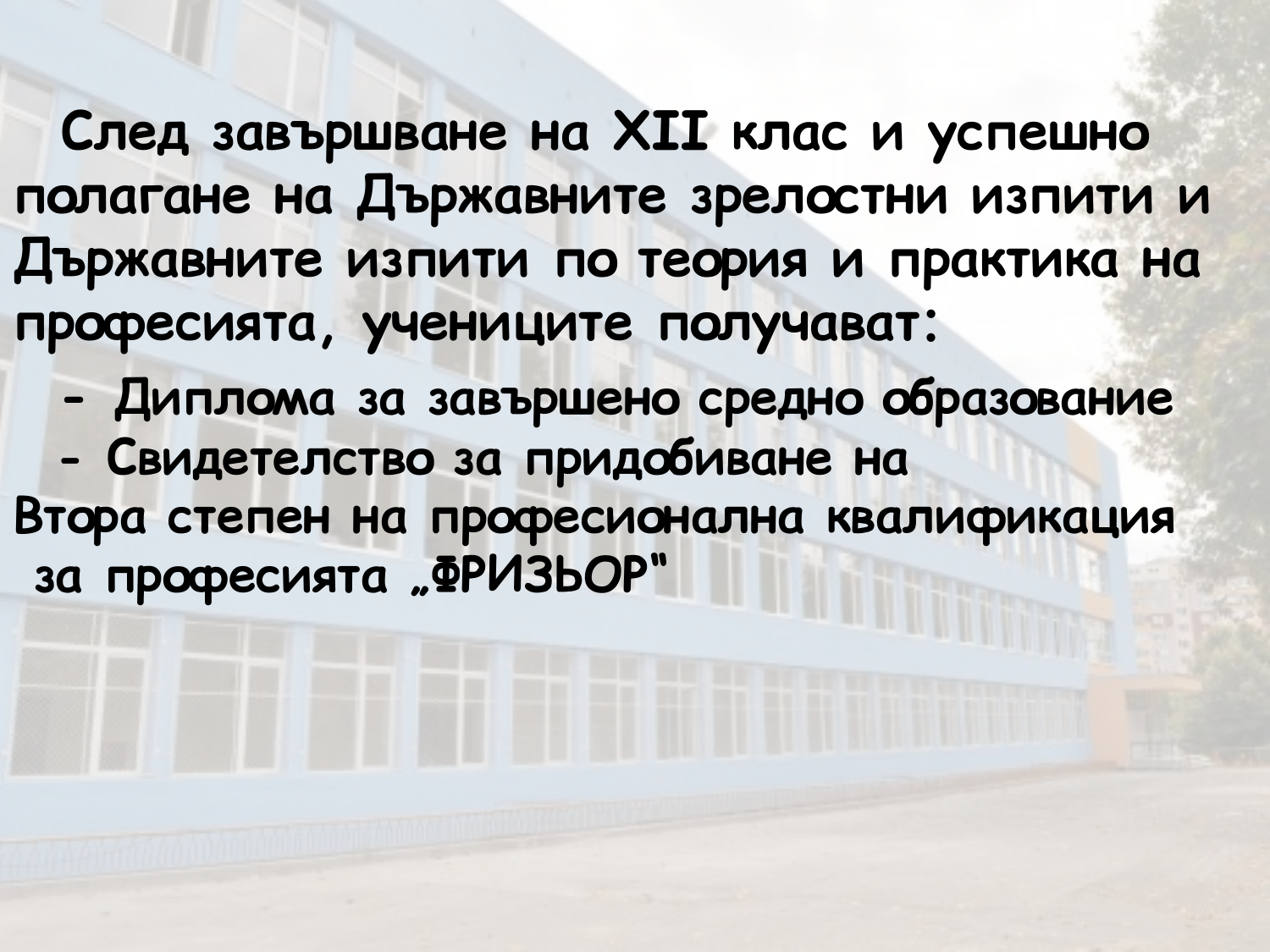

След завършване на ХІІ клас и успешно полагане на Държавните зрелостни изпити и Държавните изпити по теория и практика на професията, учениците получават:
  - Диплома за завършено средно образование
  - Свидетелство за придобиване на
Втора степен на професионална квалификация
 за професията „ФРИЗЬОР“